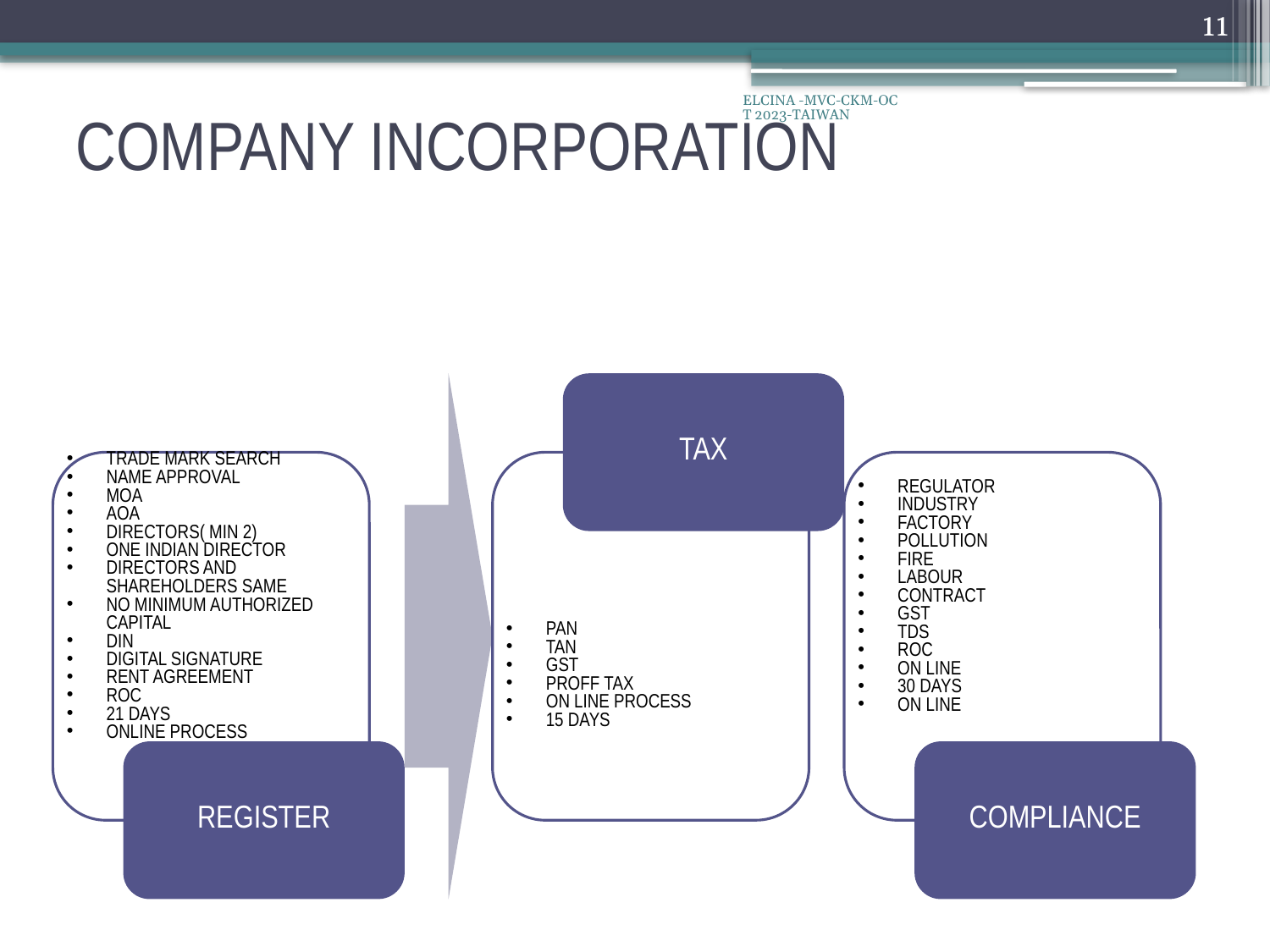

11
ELCINA -MVC-CKM-OCT 2023-TAIWAN
# COMPANY INCORPORATION
REGISTER
TRADE MARK SEARCH
21 DAYS
TAX
PAN
TAN
COMPLIANCE
NAME APPROVAL
MOA
AOA
DIN
RENT AGREEMENT
ROC
GST
ONLINE PROCESS
ON LINE PROCESS
15 DAYS
DIRECTORS( MIN 2)
DIGITAL SIGNATURE
REGULATOR
GST
TDS
ROC
30 DAYS
TRADE
21 DAYS
LABOUR
CONTRACT
POLLUTION
FIRE
ON LINE PROCESS
ON LINE
INDUSTRY
FACTORY
ON LINE
ONE INDIAN DIRECTOR
DIRECTORS AND SHAREHOLDERS SAME
NO MINIMUM AUTHORIZED CAPITAL
ROC
ON LINE
PROFF TAX